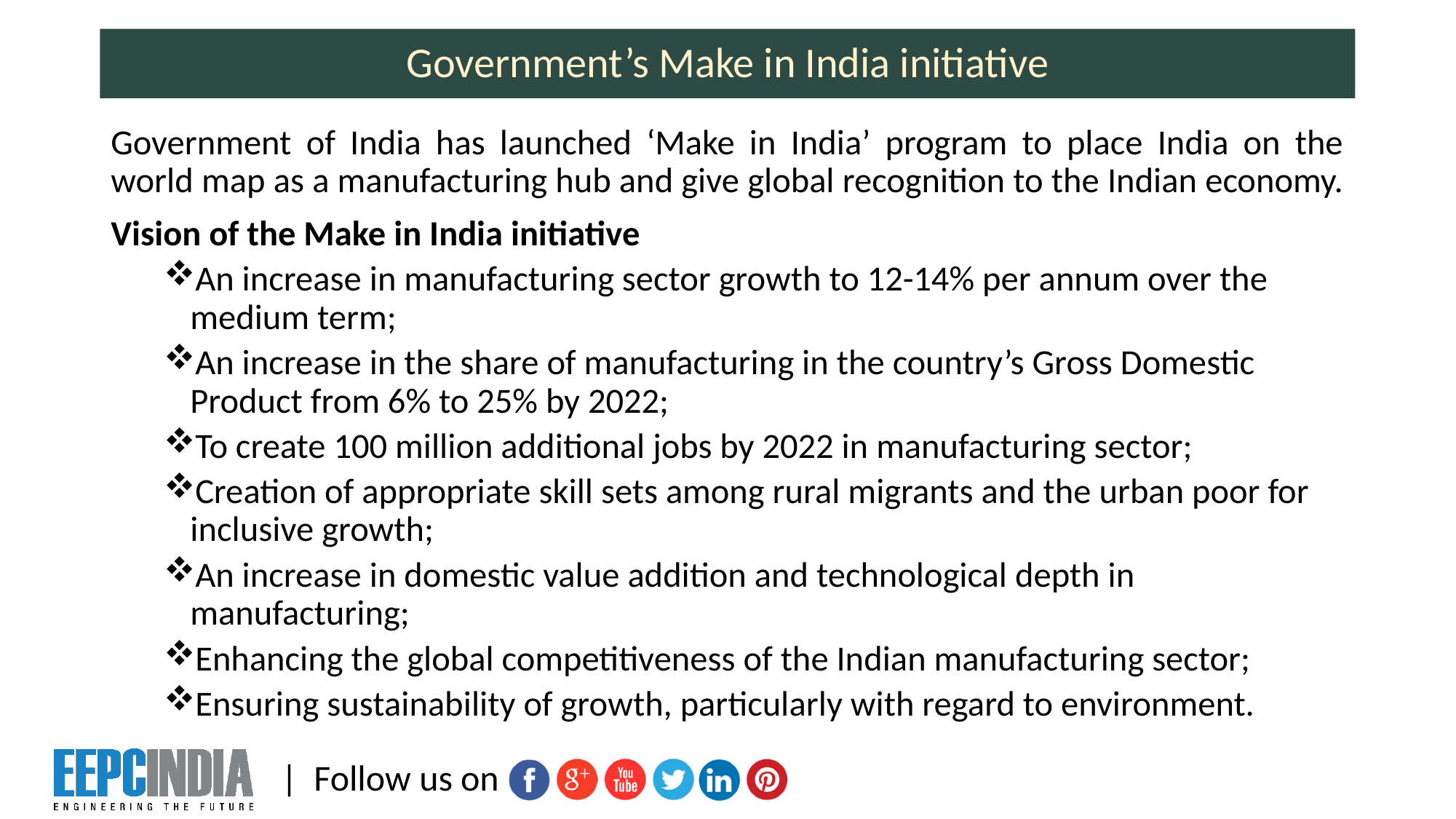

# Government’s Make in India initiative
Government of India has launched ‘Make in India’ program to place India on the world map as a manufacturing hub and give global recognition to the Indian economy.
Vision of the Make in India initiative
An increase in manufacturing sector growth to 12-14% per annum over the medium term;
An increase in the share of manufacturing in the country’s Gross Domestic Product from 6% to 25% by 2022;
To create 100 million additional jobs by 2022 in manufacturing sector;
Creation of appropriate skill sets among rural migrants and the urban poor for inclusive growth;
An increase in domestic value addition and technological depth in manufacturing;
Enhancing the global competitiveness of the Indian manufacturing sector;
Ensuring sustainability of growth, particularly with regard to environment.